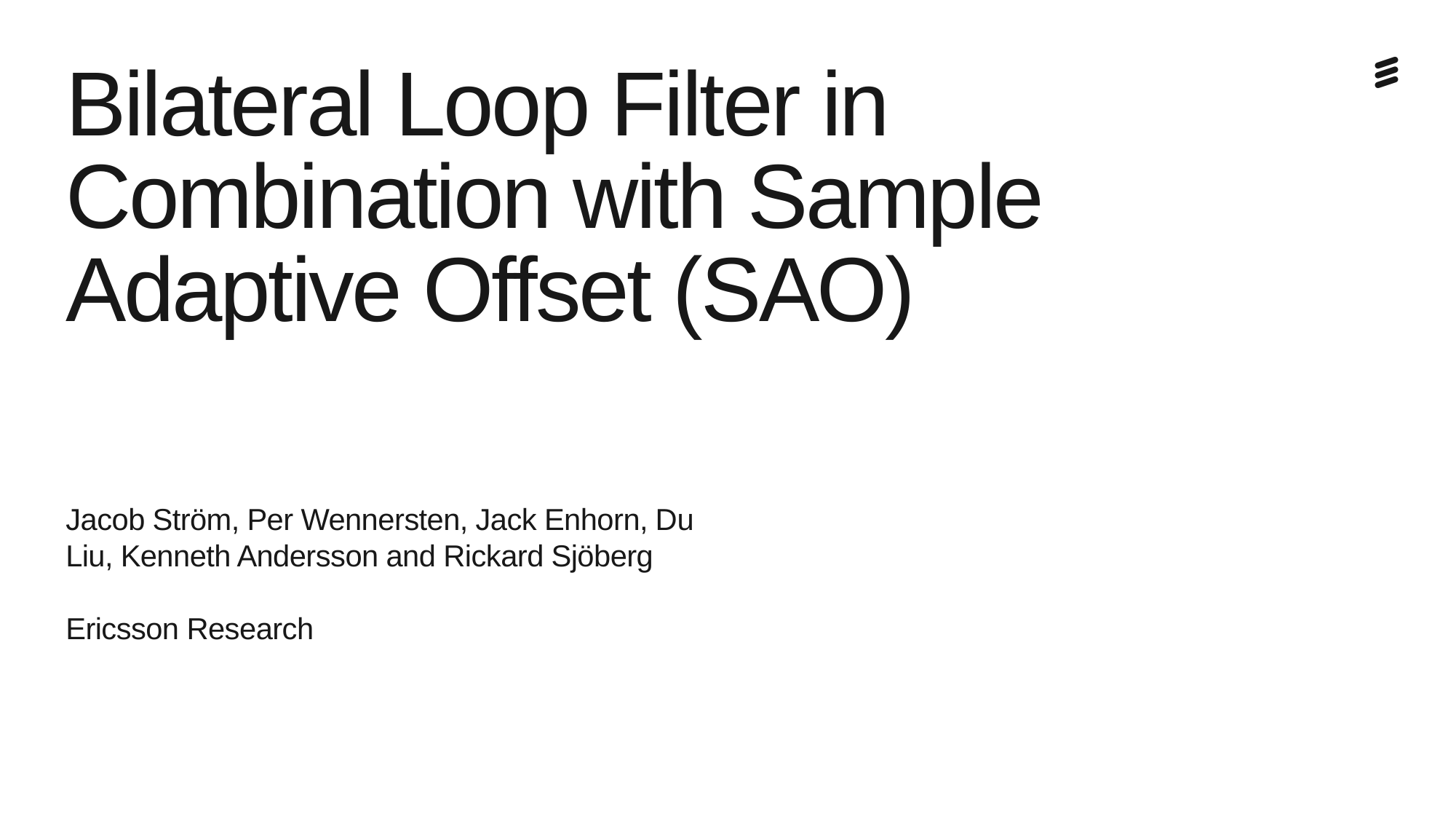

# Bilateral Loop Filter in Combination with Sample Adaptive Offset (SAO)
Jacob Ström, Per Wennersten, Jack Enhorn, Du Liu, Kenneth Andersson and Rickard Sjöberg

Ericsson Research